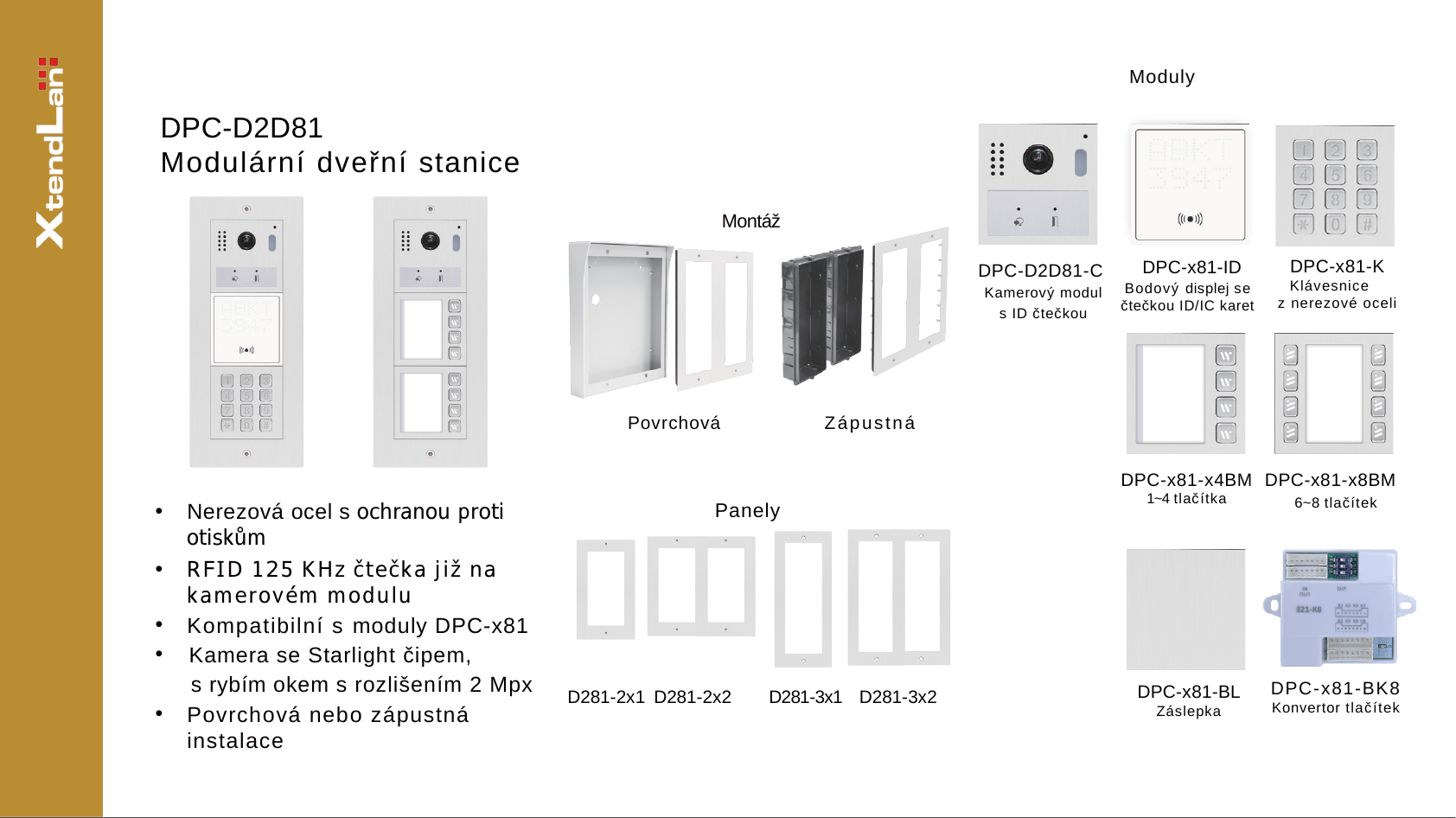

Moduly
DPC-D2D81
Modulární dveřní stanice

Montáž

DPC-x81-K Klávesnice
z nerezové oceli
 DPC-x81-ID
Bodový displej se čtečkou ID/IC karet
DPC-D2D81-C
Kamerový modul
s ID čtečkou

Povrchová
Zápustná
DPC-x81-x4BM 1~4 tlačítka
DPC-x81-x8BM   6~8 tlačítek
Nerezová ocel s ochranou proti otiskům
RFID 125 KHz čtečka již na kamerovém modulu
Kompatibilní s moduly DPC-x81
Kamera se Starlight čipem,
	s rybím okem s rozlišením 2 Mpx
Povrchová nebo zápustná instalace
Panely

DPC-x81-BK8 Konvertor tlačítek
DPC-x81-BL Záslepka
D281-2x1
D281-2x2
D281-3x1
D281-3x2